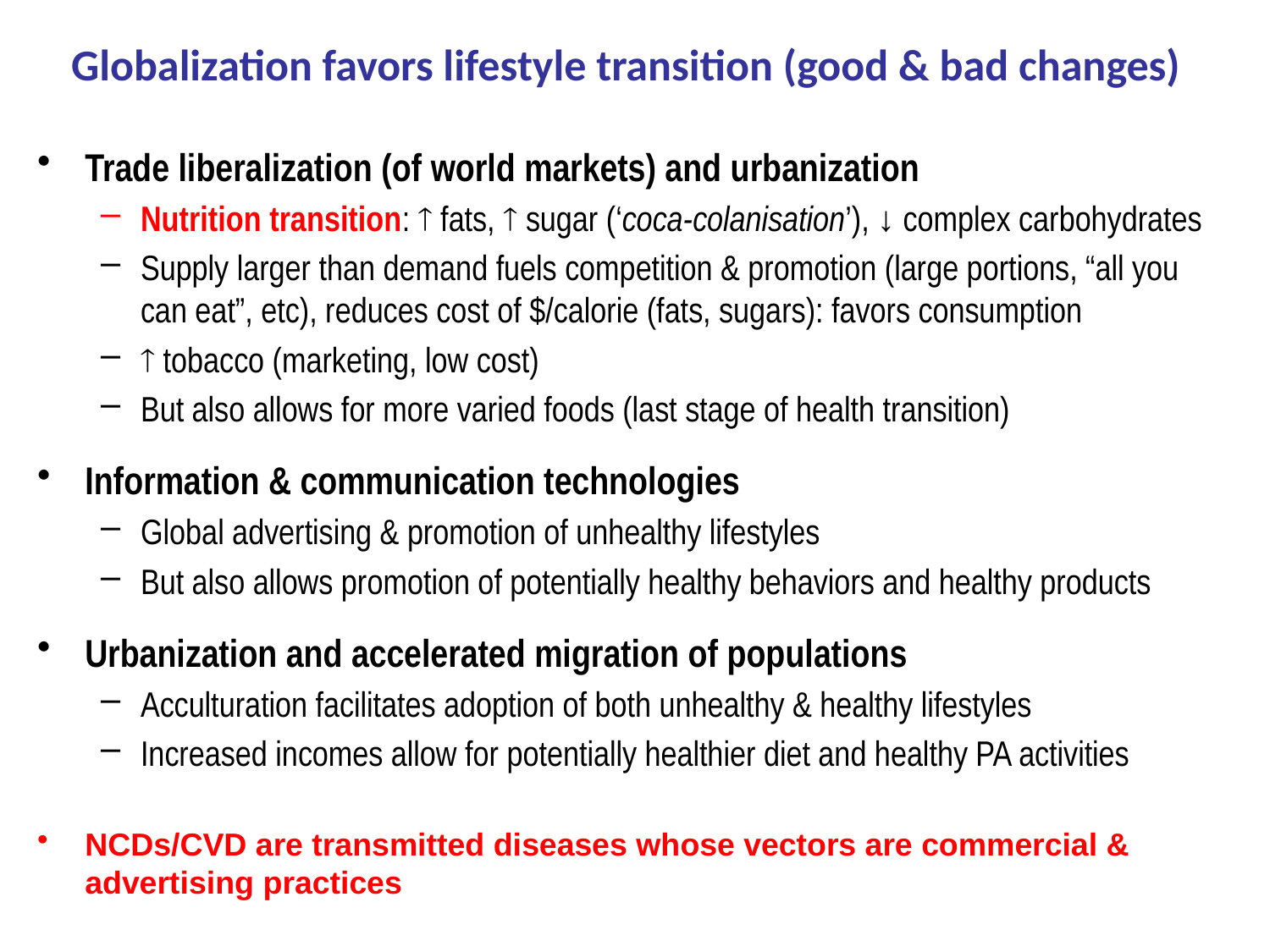

Globalization favors lifestyle transition (good & bad changes)
Trade liberalization (of world markets) and urbanization
Nutrition transition: ↑ fats, ↑ sugar (‘coca-colanisation’), ↓ complex carbohydrates
Supply larger than demand fuels competition & promotion (large portions, “all you can eat”, etc), reduces cost of $/calorie (fats, sugars): favors consumption
↑ tobacco (marketing, low cost)
But also allows for more varied foods (last stage of health transition)
Information & communication technologies
Global advertising & promotion of unhealthy lifestyles
But also allows promotion of potentially healthy behaviors and healthy products
Urbanization and accelerated migration of populations
Acculturation facilitates adoption of both unhealthy & healthy lifestyles
Increased incomes allow for potentially healthier diet and healthy PA activities

NCDs/CVD are transmitted diseases whose vectors are commercial & advertising practices